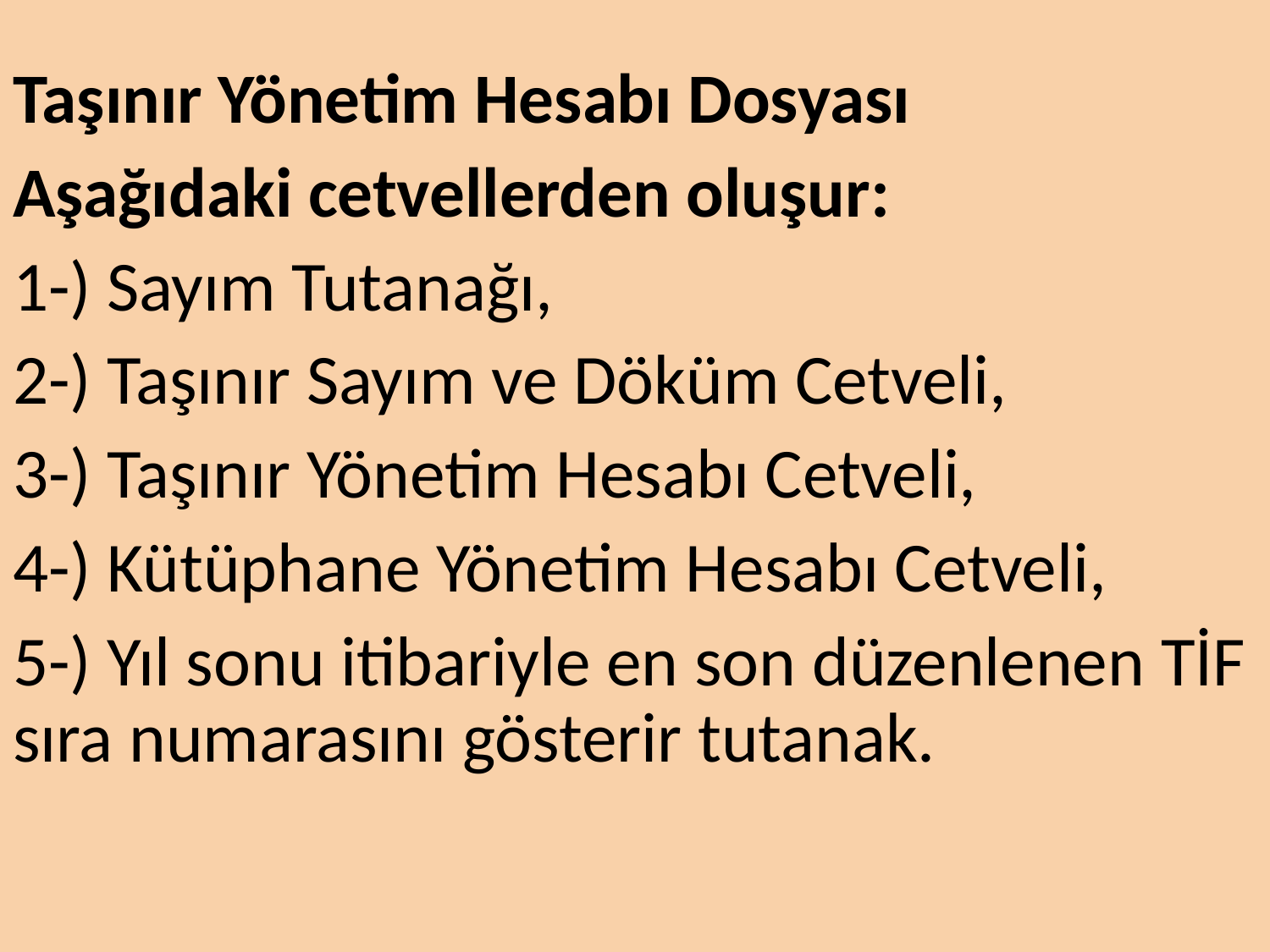

Taşınır Yönetim Hesabı Dosyası
Aşağıdaki cetvellerden oluşur:
1-) Sayım Tutanağı,
2-) Taşınır Sayım ve Döküm Cetveli,
3-) Taşınır Yönetim Hesabı Cetveli,
4-) Kütüphane Yönetim Hesabı Cetveli,
5-) Yıl sonu itibariyle en son düzenlenen TİF sıra numarasını gösterir tutanak.